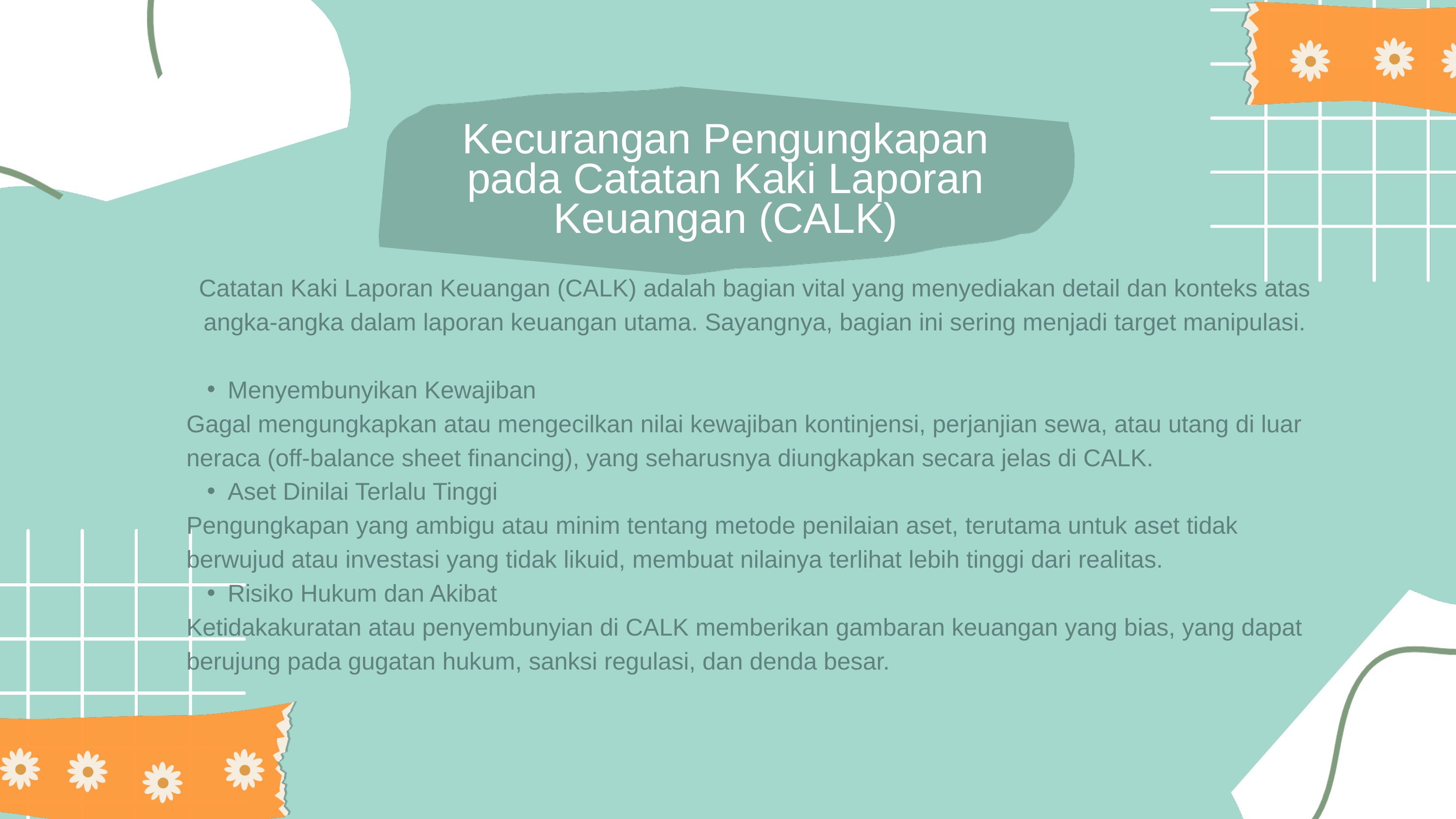

Kecurangan Pengungkapan pada Catatan Kaki Laporan Keuangan (CALK)
Catatan Kaki Laporan Keuangan (CALK) adalah bagian vital yang menyediakan detail dan konteks atas angka-angka dalam laporan keuangan utama. Sayangnya, bagian ini sering menjadi target manipulasi.

Menyembunyikan Kewajiban
Gagal mengungkapkan atau mengecilkan nilai kewajiban kontinjensi, perjanjian sewa, atau utang di luar neraca (off-balance sheet financing), yang seharusnya diungkapkan secara jelas di CALK.
Aset Dinilai Terlalu Tinggi
Pengungkapan yang ambigu atau minim tentang metode penilaian aset, terutama untuk aset tidak berwujud atau investasi yang tidak likuid, membuat nilainya terlihat lebih tinggi dari realitas.
Risiko Hukum dan Akibat
Ketidakakuratan atau penyembunyian di CALK memberikan gambaran keuangan yang bias, yang dapat berujung pada gugatan hukum, sanksi regulasi, dan denda besar.